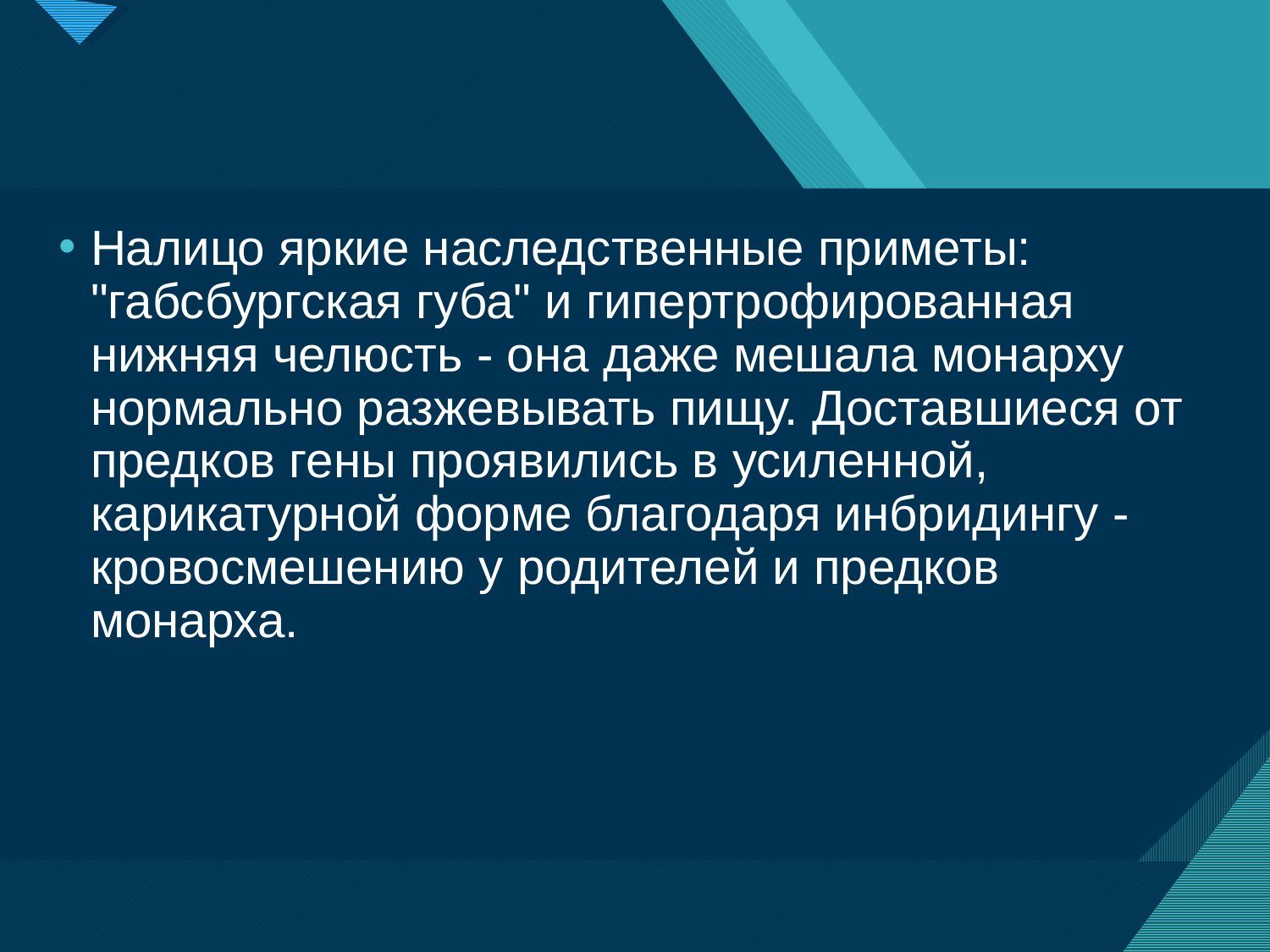

Налицо яркие наследственные приметы: "габсбургская губа" и гипертрофированная нижняя челюсть - она даже мешала монарху нормально разжевывать пищу. Доставшиеся от предков гены проявились в усиленной, карикатурной форме благодаря инбридингу - кровосмешению у родителей и предков монарха.